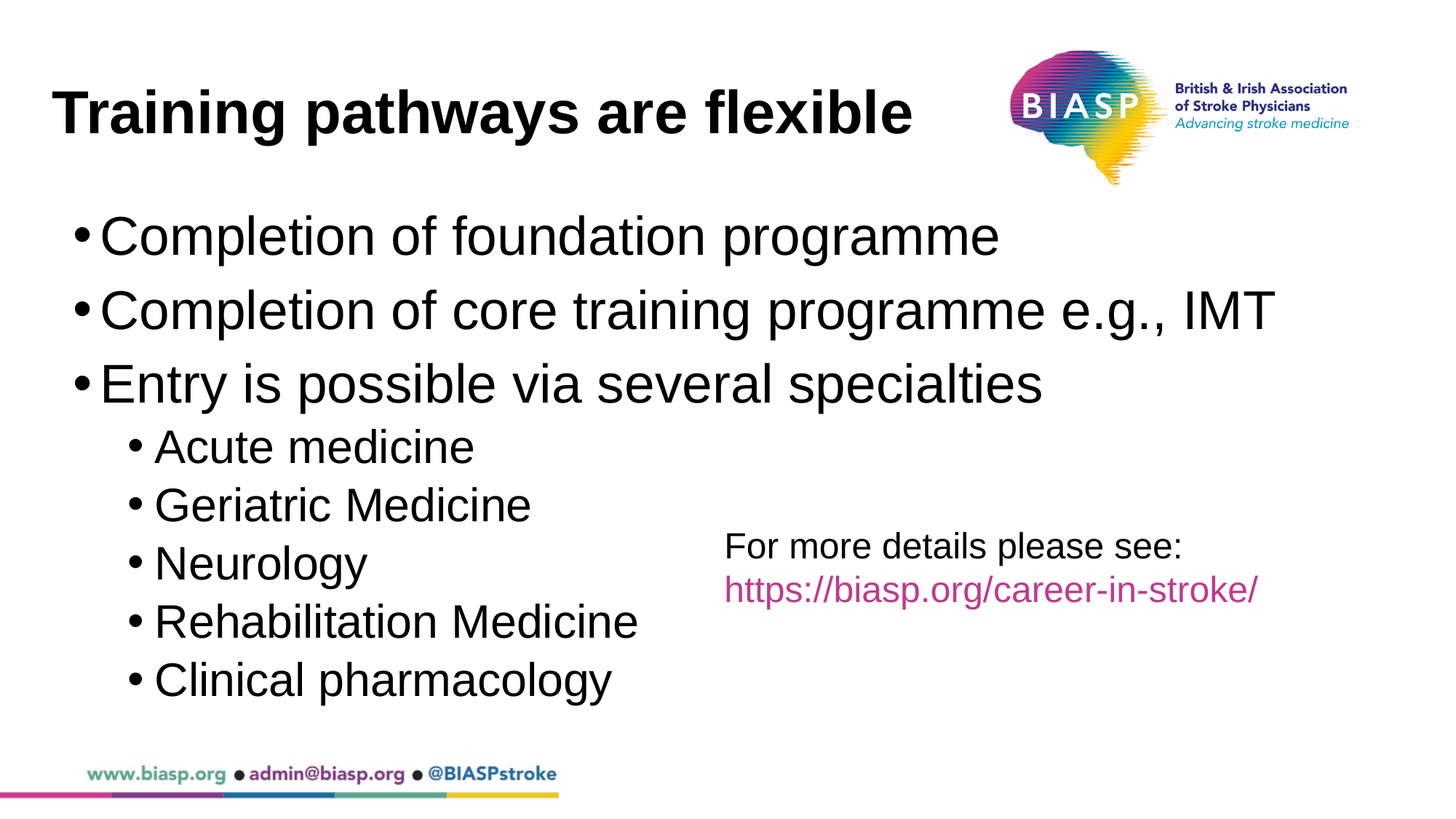

# Training pathways are flexible
Completion of foundation programme
Completion of core training programme e.g., IMT
Entry is possible via several specialties
Acute medicine
Geriatric Medicine
Neurology
Rehabilitation Medicine
Clinical pharmacology

For more details please see: https://biasp.org/career-in-stroke/